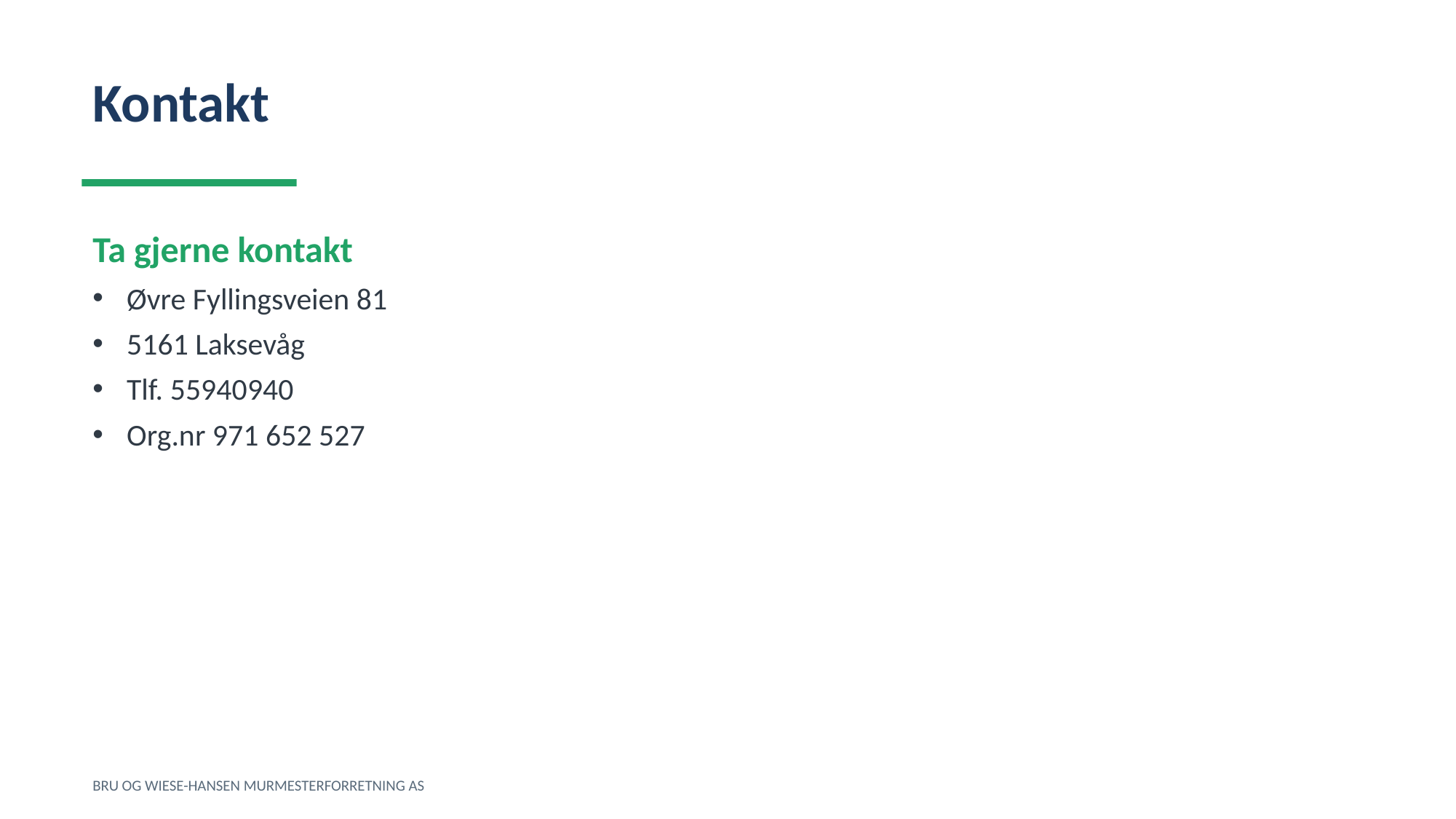

Kontakt

Ta gjerne kontakt
Øvre Fyllingsveien 81
5161 Laksevåg
Tlf. 55940940
Org.nr 971 652 527
BRU OG WIESE-HANSEN MURMESTERFORRETNING AS